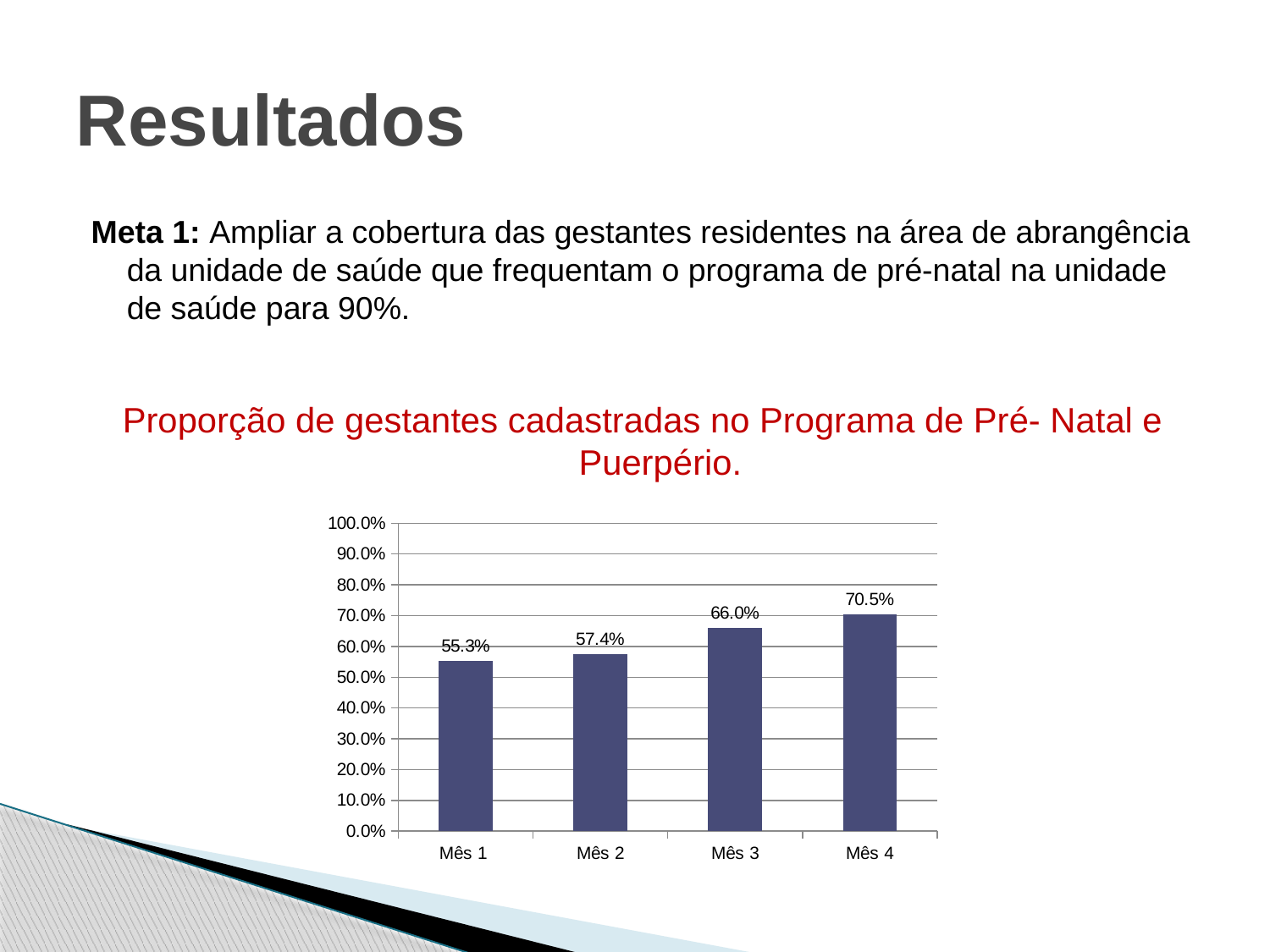

# Resultados
Meta 1: Ampliar a cobertura das gestantes residentes na área de abrangência da unidade de saúde que frequentam o programa de pré-natal na unidade de saúde para 90%.

Proporção de gestantes cadastradas no Programa de Pré- Natal e Puerpério.

### Chart

| Category |  |
|---|---|
| Mês 1  | 0.553 |
| Mês 2 | 0.574 |
| Mês 3 | 0.6600000000000031 |
| Mês 4 | 0.7050000000000006 |